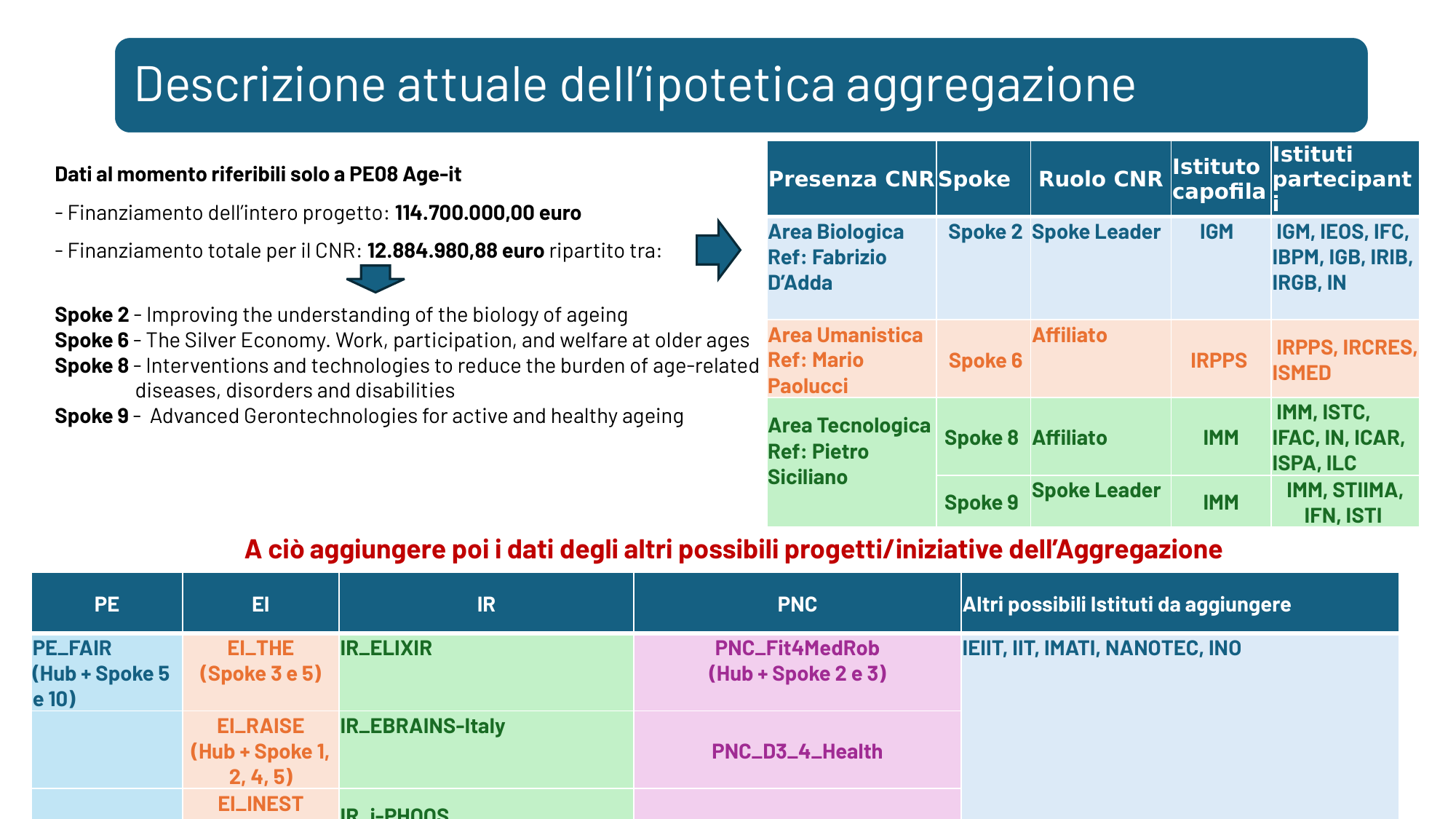

Descrizione attuale dell’ipotetica aggregazione

Dati al momento riferibili solo a PE08 Age-it
- Finanziamento dell’intero progetto: 114.700.000,00 euro
- Finanziamento totale per il CNR: 12.884.980,88 euro ripartito tra:

Spoke 2 - Improving the understanding of the biology of ageing
Spoke 6 - The Silver Economy. Work, participation, and welfare at older ages
Spoke 8 - Interventions and technologies to reduce the burden of age-related
diseases, disorders and disabilities
Spoke 9 -  Advanced Gerontechnologies for active and healthy ageing

| Presenza CNR | Spoke | Ruolo CNR | Istituto capofila | Istituti partecipanti |
| --- | --- | --- | --- | --- |
| Area Biologica Ref: Fabrizio D’Adda | Spoke 2 | Spoke Leader | IGM | IGM, IEOS, IFC, IBPM, IGB, IRIB, IRGB, IN |
| Area Umanistica Ref: Mario Paolucci | Spoke 6 | Affiliato | IRPPS | IRPPS, IRCRES, ISMED |
| Area Tecnologica Ref: Pietro Siciliano | Spoke 8 | Affiliato | IMM | IMM, ISTC, IFAC, IN, ICAR, ISPA, ILC |
|  | Spoke 9 | Spoke Leader | IMM | IMM, STIIMA, IFN, ISTI |

A ciò aggiungere poi i dati degli altri possibili progetti/iniziative dell’Aggregazione
| PE | EI | IR | PNC | Altri possibili Istituti da aggiungere |
| --- | --- | --- | --- | --- |
| PE\_FAIR (Hub + Spoke 5 e 10) | EI\_THE (Spoke 3 e 5) | IR\_ELIXIR | PNC\_Fit4MedRob (Hub + Spoke 2 e 3) | IEIIT, IIT, IMATI, NANOTEC, INO |
|  | EI\_RAISE (Hub + Spoke 1, 2, 4, 5) | IR\_EBRAINS-Italy | PNC\_D3\_4\_Health |  |
|  | EI\_INEST (Spoke 5) | IR\_i-PHOOS |  |  |